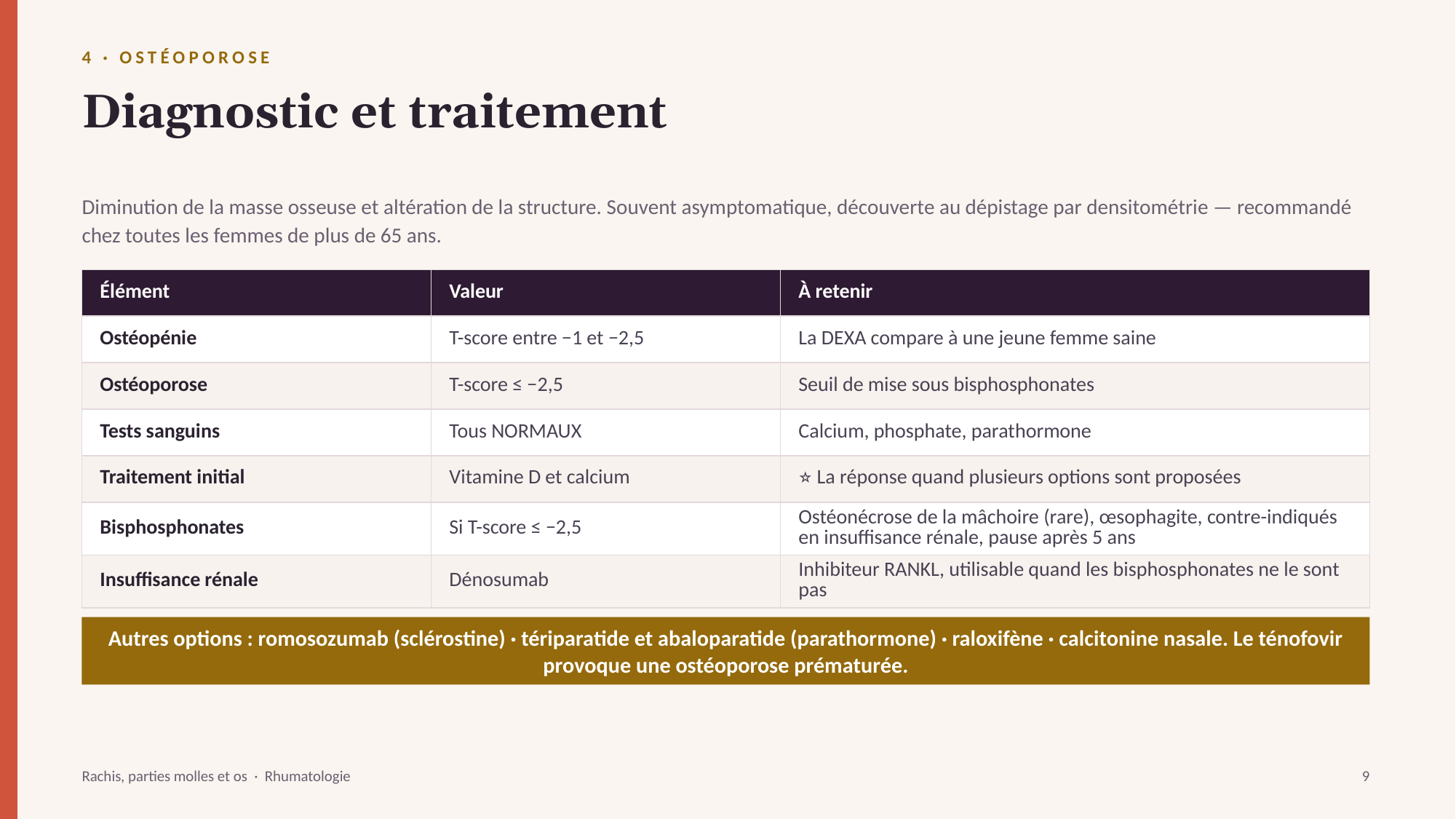

4 · OSTÉOPOROSE
Diagnostic et traitement
Diminution de la masse osseuse et altération de la structure. Souvent asymptomatique, découverte au dépistage par densitométrie — recommandé chez toutes les femmes de plus de 65 ans.
| Élément | Valeur | À retenir |
| --- | --- | --- |
| Ostéopénie | T-score entre −1 et −2,5 | La DEXA compare à une jeune femme saine |
| Ostéoporose | T-score ≤ −2,5 | Seuil de mise sous bisphosphonates |
| Tests sanguins | Tous NORMAUX | Calcium, phosphate, parathormone |
| Traitement initial | Vitamine D et calcium | ⭐ La réponse quand plusieurs options sont proposées |
| Bisphosphonates | Si T-score ≤ −2,5 | Ostéonécrose de la mâchoire (rare), œsophagite, contre-indiqués en insuffisance rénale, pause après 5 ans |
| Insuffisance rénale | Dénosumab | Inhibiteur RANKL, utilisable quand les bisphosphonates ne le sont pas |

Autres options : romosozumab (sclérostine) · tériparatide et abaloparatide (parathormone) · raloxifène · calcitonine nasale. Le ténofovir provoque une ostéoporose prématurée.
Rachis, parties molles et os  ·  Rhumatologie
9